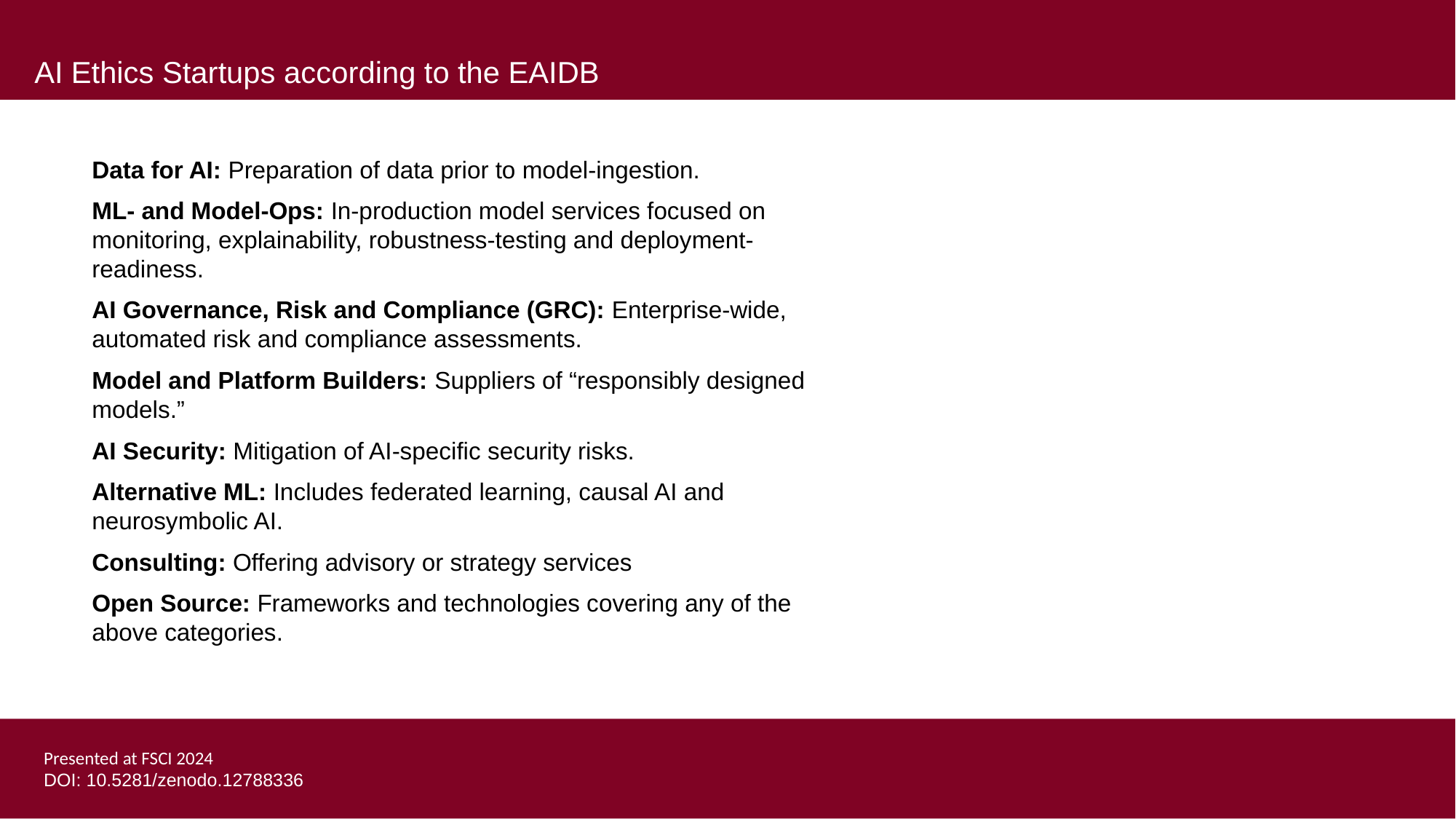

AI Ethics Startups according to the EAIDB
Data for AI: Preparation of data prior to model-ingestion.
ML- and Model-Ops: In-production model services focused on monitoring, explainability, robustness-testing and deployment-readiness.
AI Governance, Risk and Compliance (GRC): Enterprise-wide, automated risk and compliance assessments.
Model and Platform Builders: Suppliers of “responsibly designed models.”
AI Security: Mitigation of AI-specific security risks.
Alternative ML: Includes federated learning, causal AI and neurosymbolic AI.
Consulting: Offering advisory or strategy services
Open Source: Frameworks and technologies covering any of the above categories.

Presented at FSCI 2024
DOI: 10.5281/zenodo.12788336